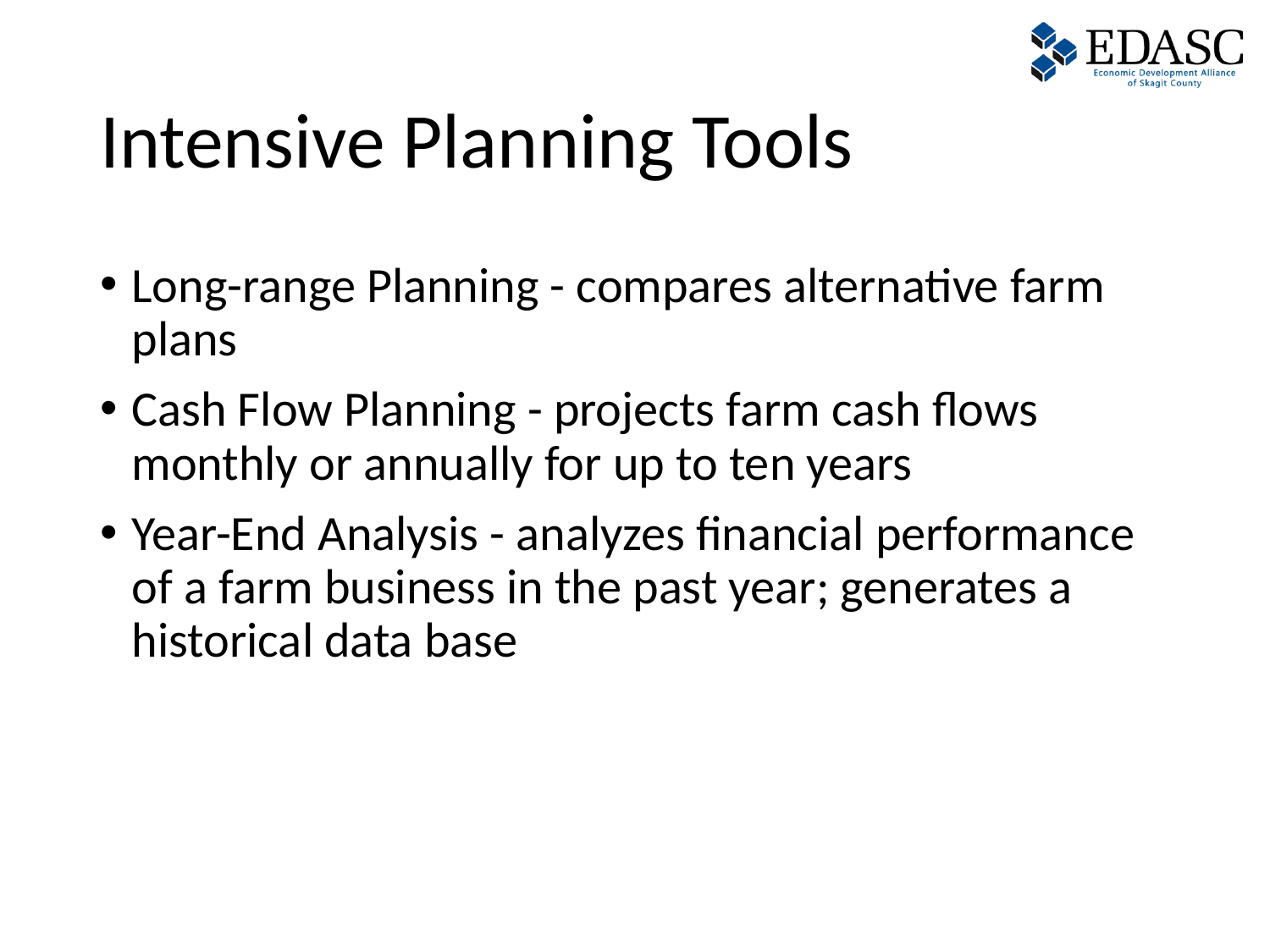

# Intensive Planning Tools
Long-range Planning - compares alternative farm plans
Cash Flow Planning - projects farm cash flows monthly or annually for up to ten years
Year-End Analysis - analyzes financial performance of a farm business in the past year; generates a historical data base